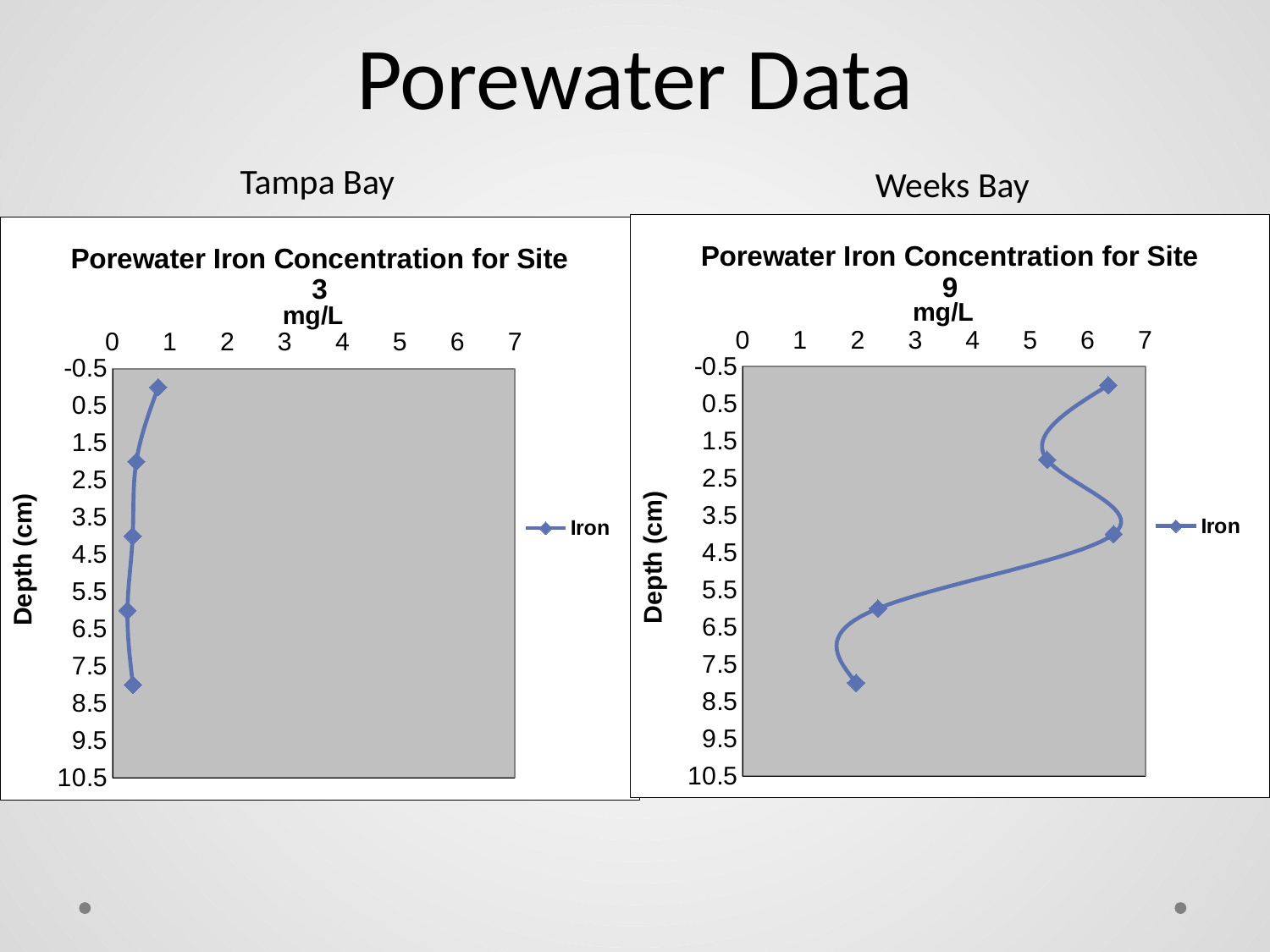

Porewater Data
Tampa Bay
Weeks Bay

### Chart: Porewater Iron Concentration for Site 9

| Category |  |
|---|---|

### Chart: Porewater Iron Concentration for Site 3

| Category |  |
|---|---|